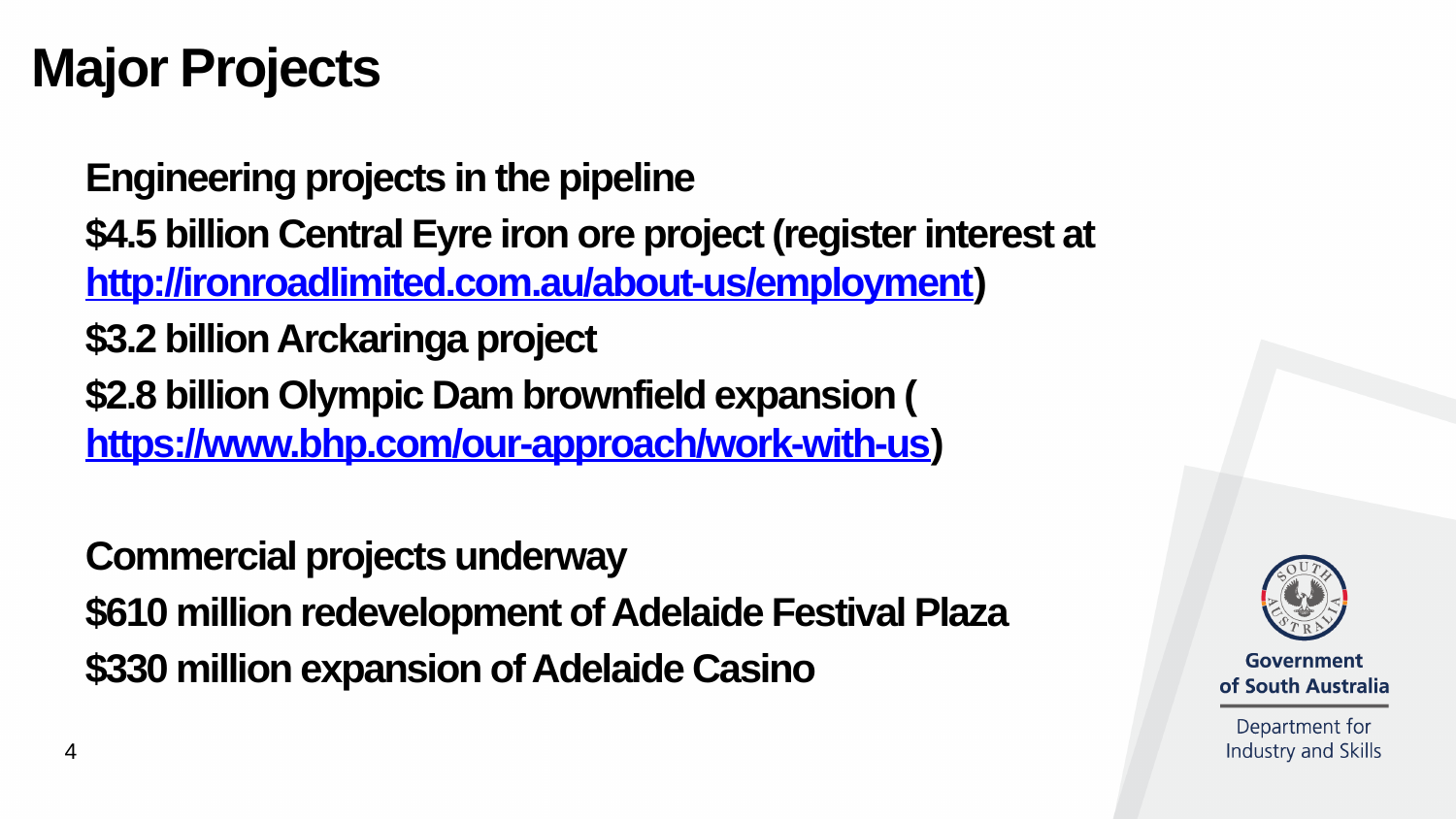

Major Projects
Engineering projects in the pipeline
$4.5 billion Central Eyre iron ore project (register interest at http://ironroadlimited.com.au/about-us/employment)
$3.2 billion Arckaringa project
$2.8 billion Olympic Dam brownfield expansion (https://www.bhp.com/our-approach/work-with-us)

Commercial projects underway
$610 million redevelopment of Adelaide Festival Plaza
$330 million expansion of Adelaide Casino